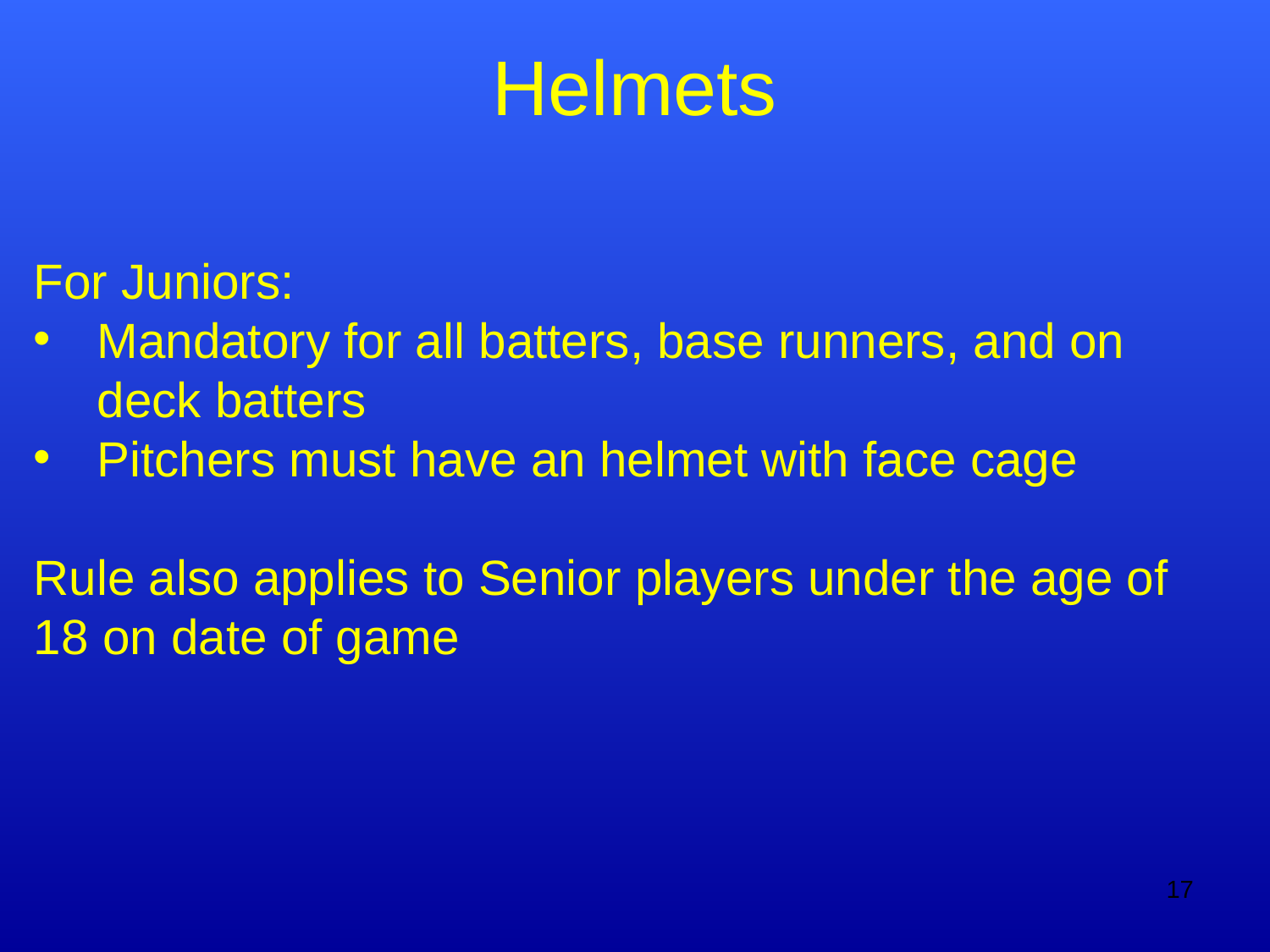

Helmets
For Juniors:
Mandatory for all batters, base runners, and on deck batters
Pitchers must have an helmet with face cage

Rule also applies to Senior players under the age of 18 on date of game

17